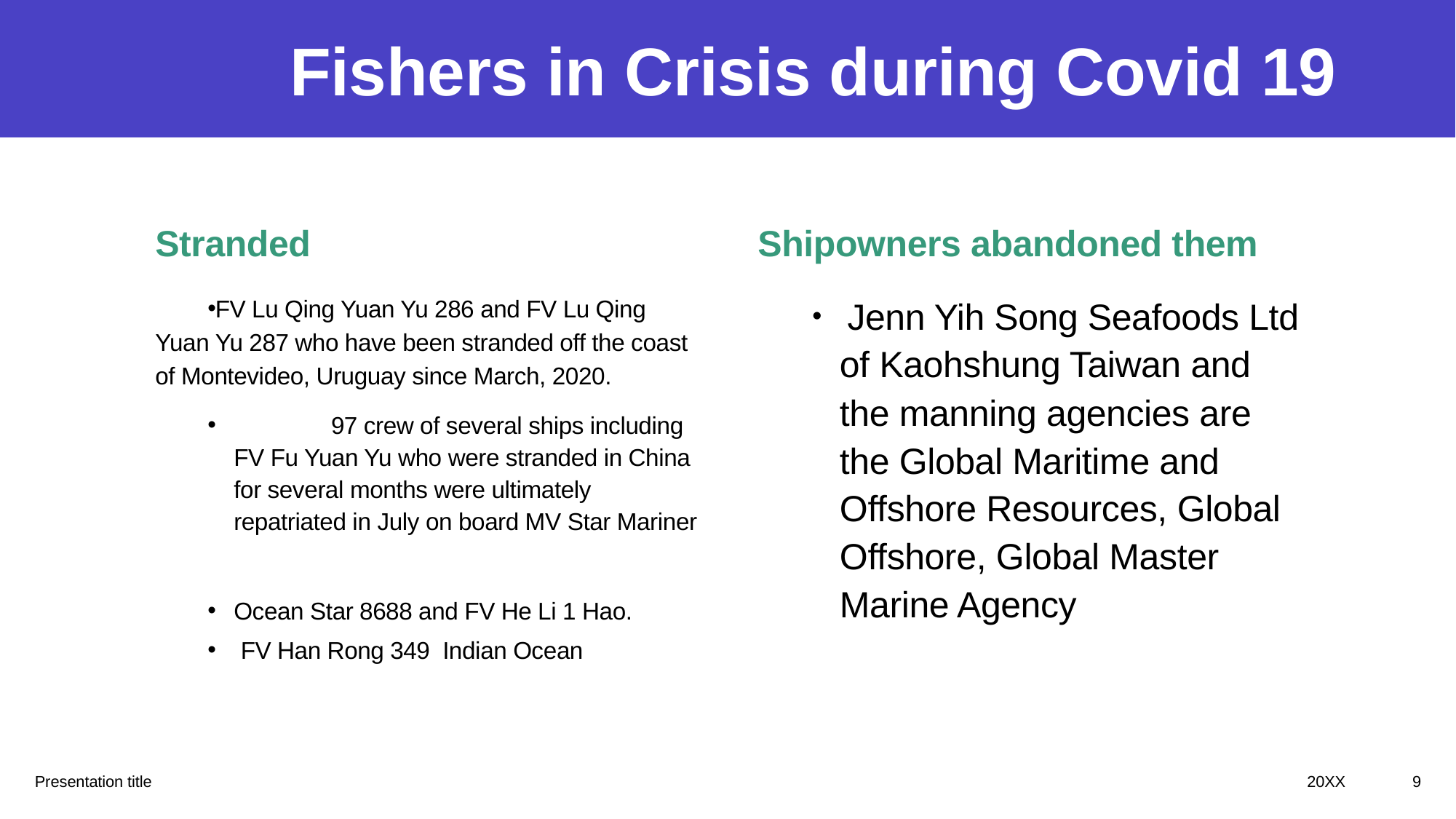

# Fishers in Crisis during Covid 19
Shipowners abandoned them
Stranded
FV Lu Qing Yuan Yu 286 and FV Lu Qing Yuan Yu 287 who have been stranded off the coast of Montevideo, Uruguay since March, 2020.
	97 crew of several ships including FV Fu Yuan Yu who were stranded in China for several months were ultimately repatriated in July on board MV Star Mariner

Ocean Star 8688 and FV He Li 1 Hao.
 FV Han Rong 349  Indian Ocean

 Jenn Yih Song Seafoods Ltd of Kaohshung Taiwan and the manning agencies are the Global Maritime and Offshore Resources, Global  Offshore, Global Master Marine Agency

20XX
Presentation title
9